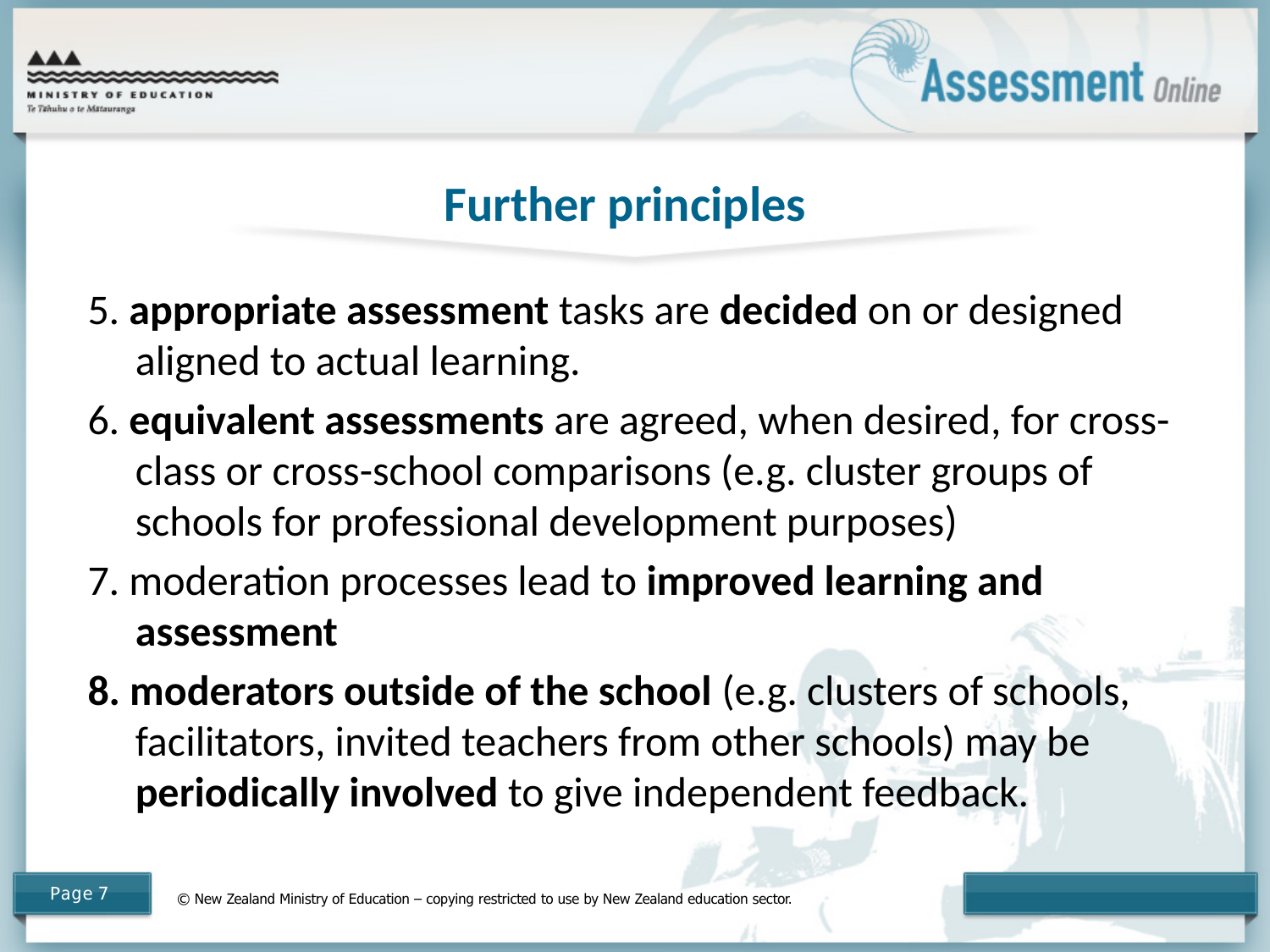

# Further principles
5. appropriate assessment tasks are decided on or designed aligned to actual learning.
6. equivalent assessments are agreed, when desired, for cross-class or cross-school comparisons (e.g. cluster groups of schools for professional development purposes)
7. moderation processes lead to improved learning and assessment
8. moderators outside of the school (e.g. clusters of schools, facilitators, invited teachers from other schools) may be periodically involved to give independent feedback.